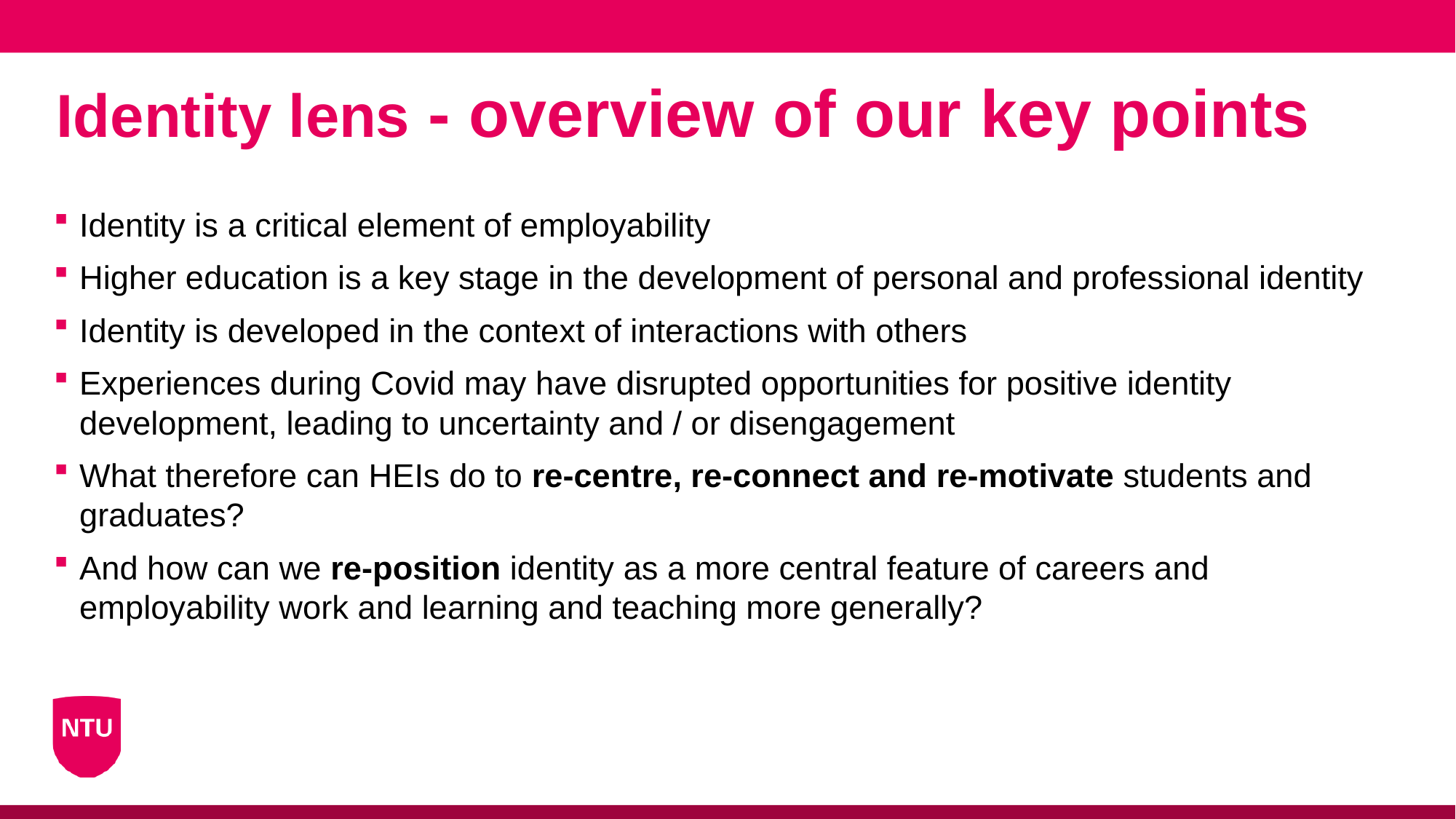

# Identity lens - overview of our key points
Identity is a critical element of employability
Higher education is a key stage in the development of personal and professional identity
Identity is developed in the context of interactions with others
Experiences during Covid may have disrupted opportunities for positive identity development, leading to uncertainty and / or disengagement
What therefore can HEIs do to re-centre, re-connect and re-motivate students and graduates?
And how can we re-position identity as a more central feature of careers and employability work and learning and teaching more generally?